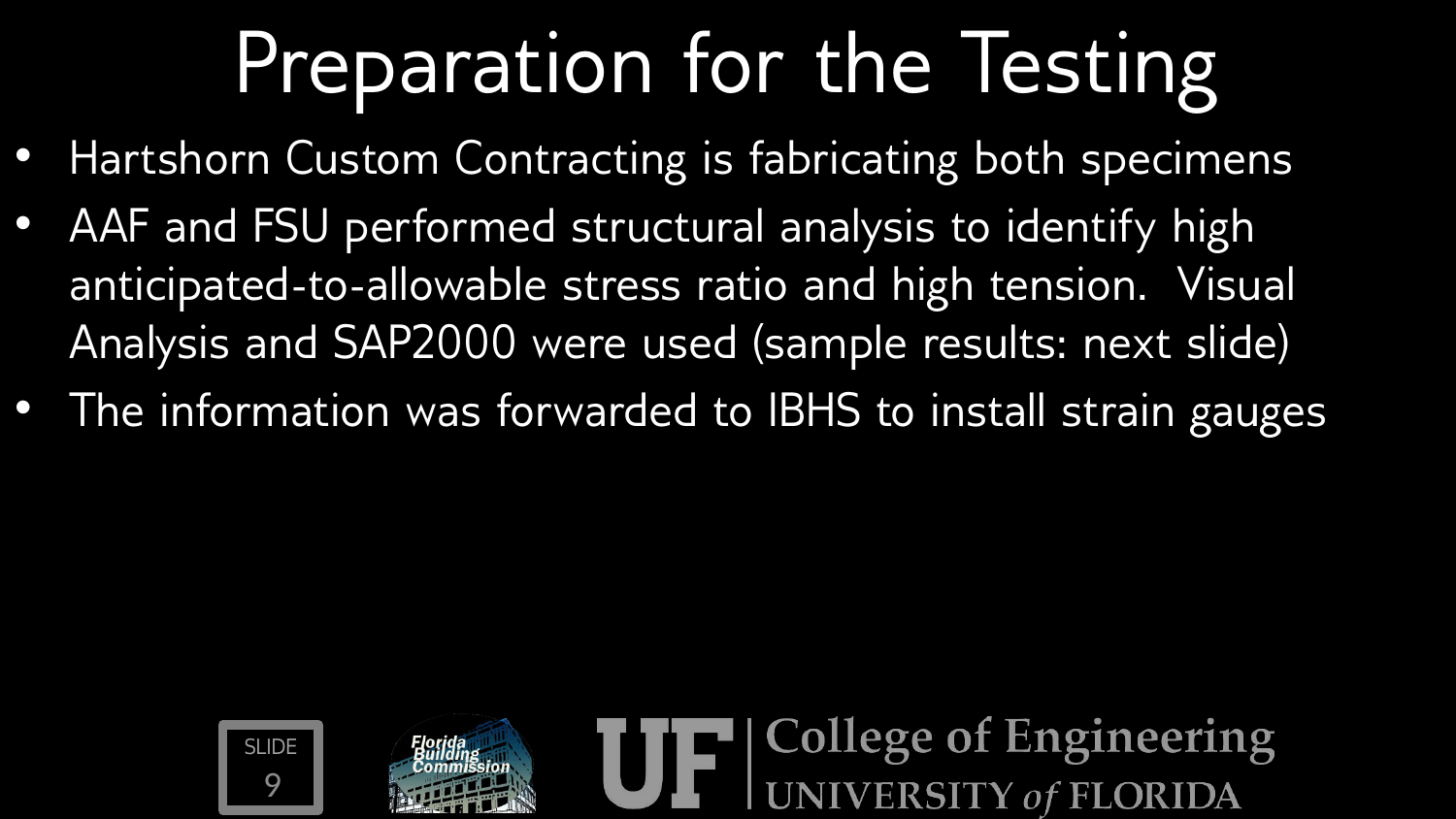

# Preparation for the Testing
Hartshorn Custom Contracting is fabricating both specimens
AAF and FSU performed structural analysis to identify high anticipated-to-allowable stress ratio and high tension.  Visual Analysis and SAP2000 were used (sample results: next slide)
The information was forwarded to IBHS to install strain gauges
9